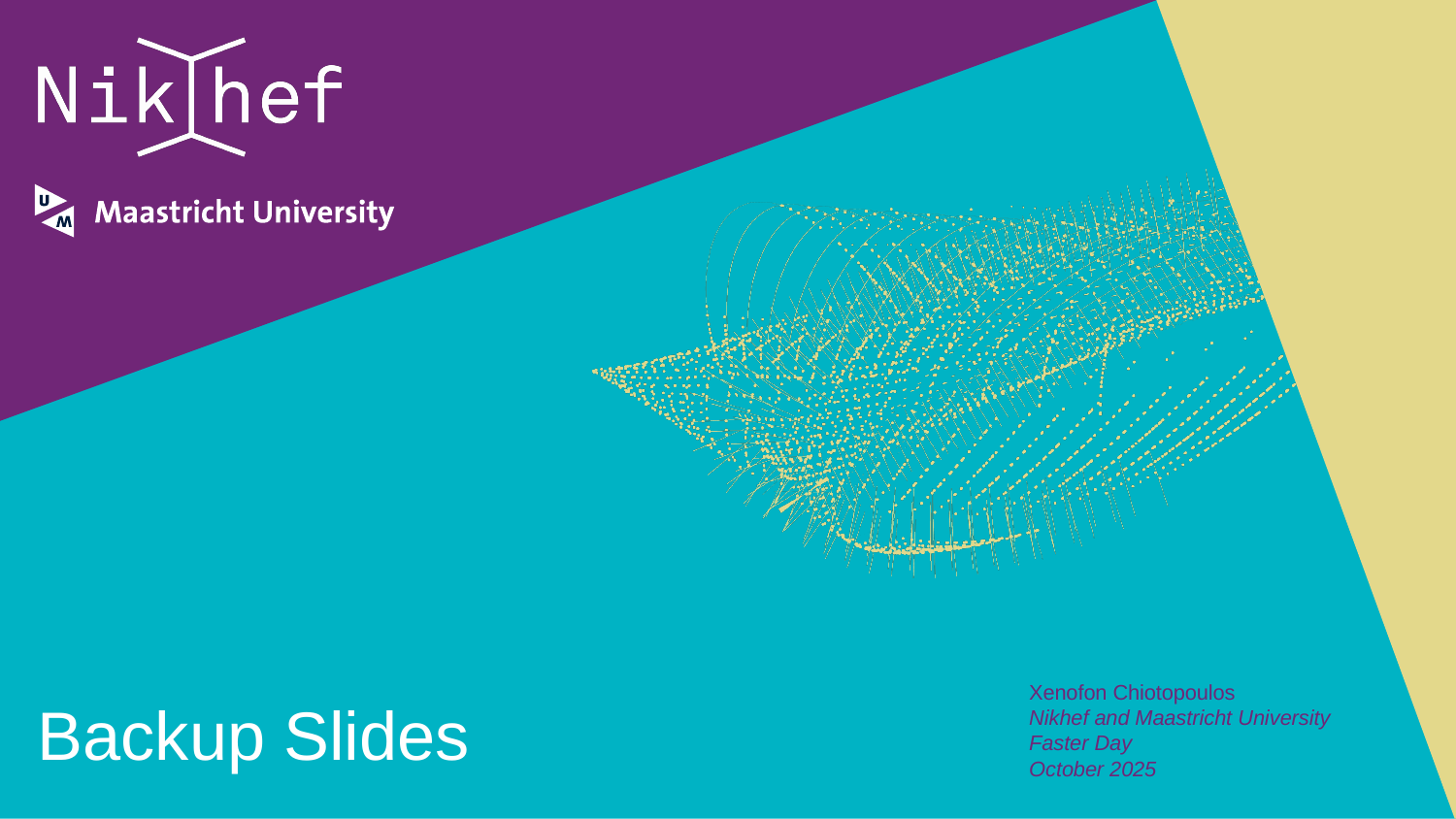

Xenofon Chiotopoulos
Nikhef and Maastricht University
Faster Day
October 2025
# Backup Slides